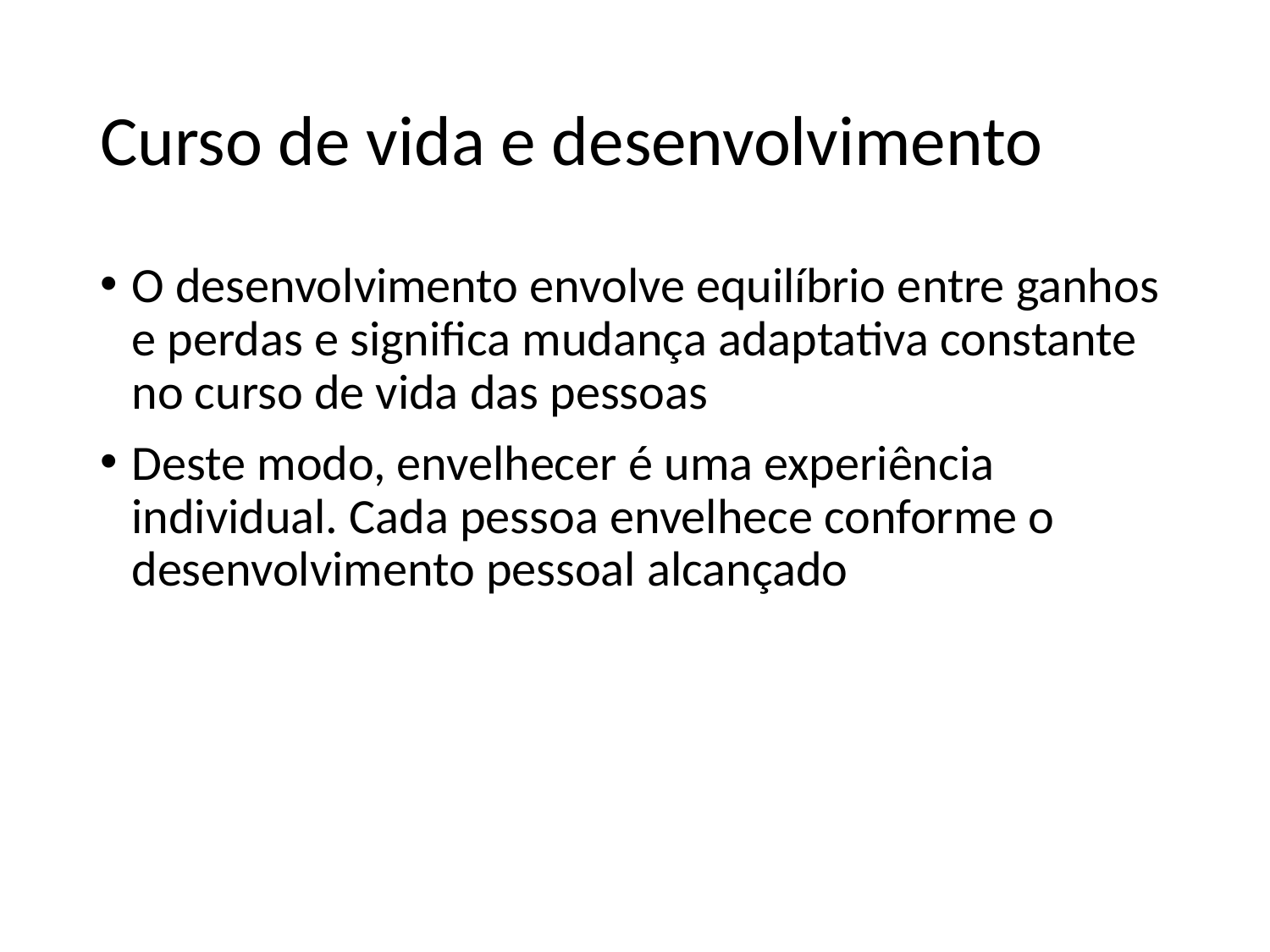

# Curso de vida e desenvolvimento
O desenvolvimento envolve equilíbrio entre ganhos e perdas e significa mudança adaptativa constante no curso de vida das pessoas
Deste modo, envelhecer é uma experiência individual. Cada pessoa envelhece conforme o desenvolvimento pessoal alcançado